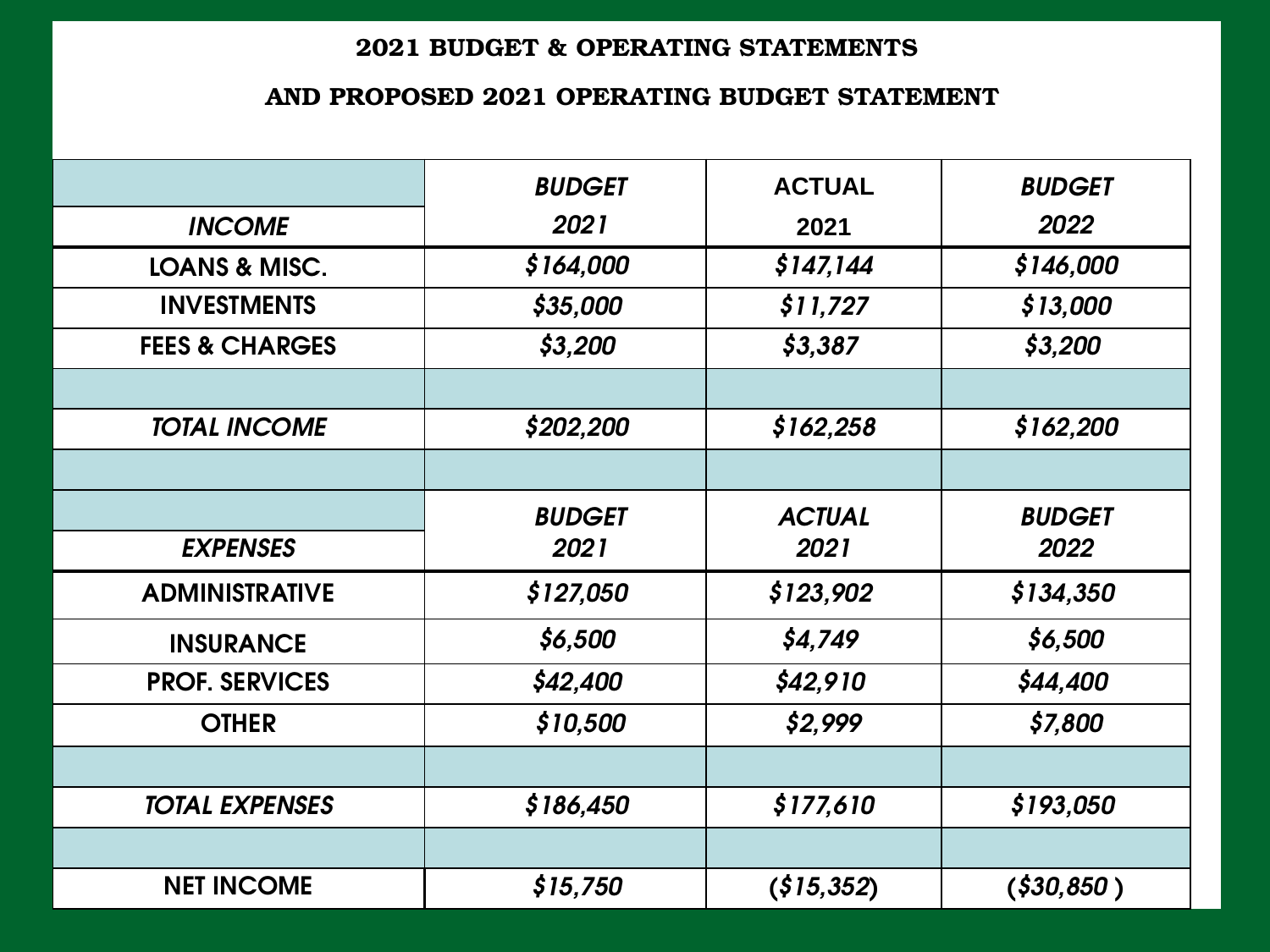

| 2021 BUDGET & OPERATING STATEMENTS |  |  |  |  |  |
| --- | --- | --- | --- | --- | --- |
| AND PROPOSED 2021 OPERATING BUDGET STATEMENT |  |  |  |  |  |
|  |  |  |  |  |  |
|  |  | BUDGET | ACTUAL | BUDGET |  |
| INCOME |  | 2021 | 2021 | 2022 |  |
| LOANS & MISC. |  | $164,000 | $147,144 | $146,000 |  |
| INVESTMENTS |  | $35,000 | $11,727 | $13,000 |  |
| FEES & CHARGES |  | $3,200 | $3,387 | $3,200 |  |
|  |  |  |  |  |  |
| TOTAL INCOME |  | $202,200 | $162,258 | $162,200 |  |
|  |  |  |  |  |  |
|  |  | BUDGET | ACTUAL | BUDGET |  |
| EXPENSES |  | 2021 | 2021 | 2022 |  |
| ADMINISTRATIVE |  | $127,050 | $123,902 | $134,350 |  |
| INSURANCE |  | $6,500 | $4,749 | $6,500 |  |
| PROF. SERVICES |  | $42,400 | $42,910 | $44,400 |  |
| OTHER |  | $10,500 | $2,999 | $7,800 |  |
|  |  |  |  |  |  |
| TOTAL EXPENSES |  | $186,450 | $177,610 | $193,050 |  |
|  |  |  |  |  |  |
| NET INCOME |  | $15,750 | ($15,352) | ($30,850 ) |  |